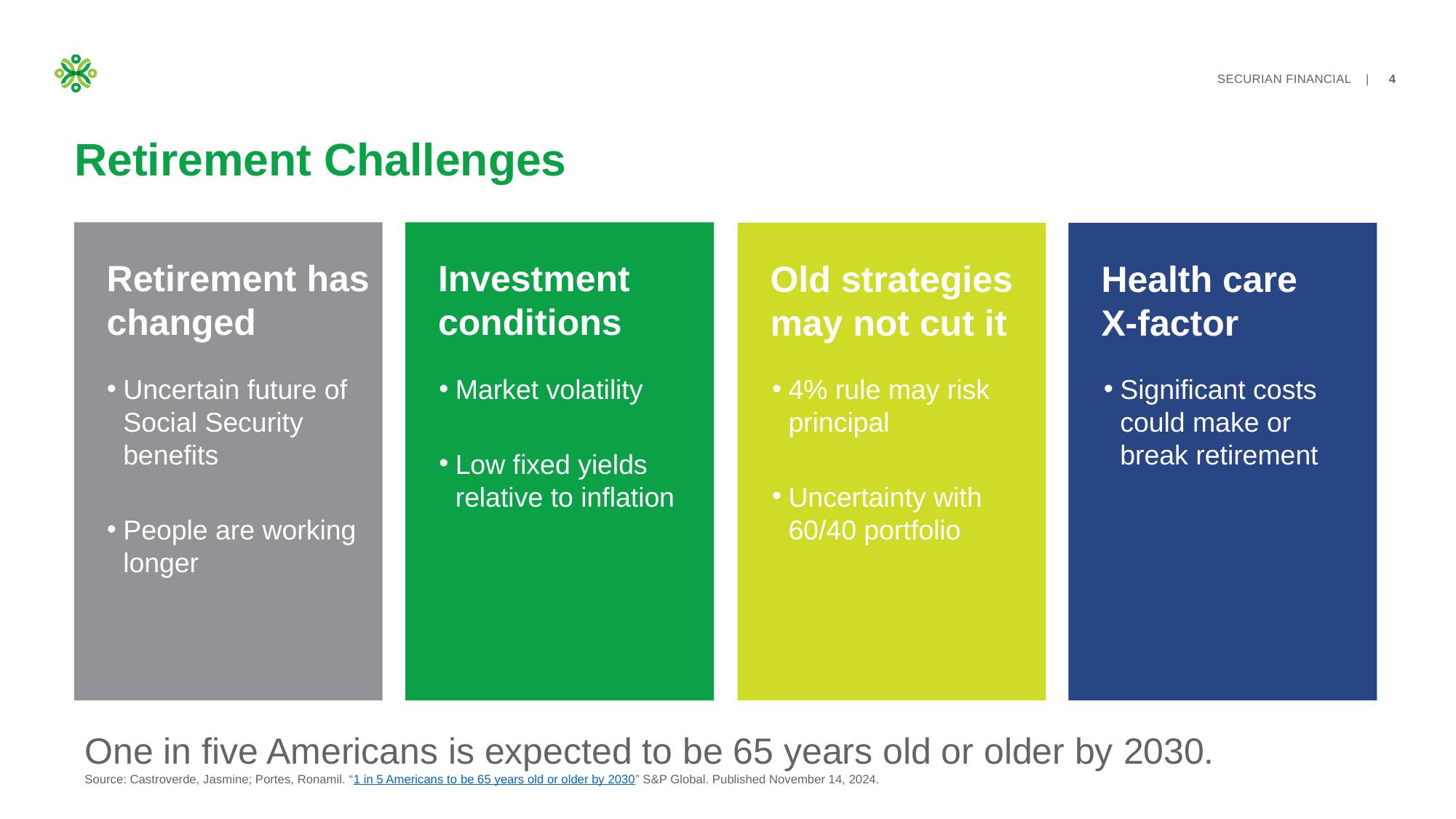

# Retirement Challenges
Retirement has changed
Investment conditions

Old strategies may not cut it

Health care
X-factor

Uncertain future of Social Security benefits

People are working longer

Market volatility

Low fixed yields relative to inflation

4% rule may risk principal

Uncertainty with 60/40 portfolio
Significant costs could make or break retirement

One in five Americans is expected to be 65 years old or older by 2030.
Source: Castroverde, Jasmine; Portes, Ronamil. “1 in 5 Americans to be 65 years old or older by 2030” S&P Global. Published November 14, 2024.